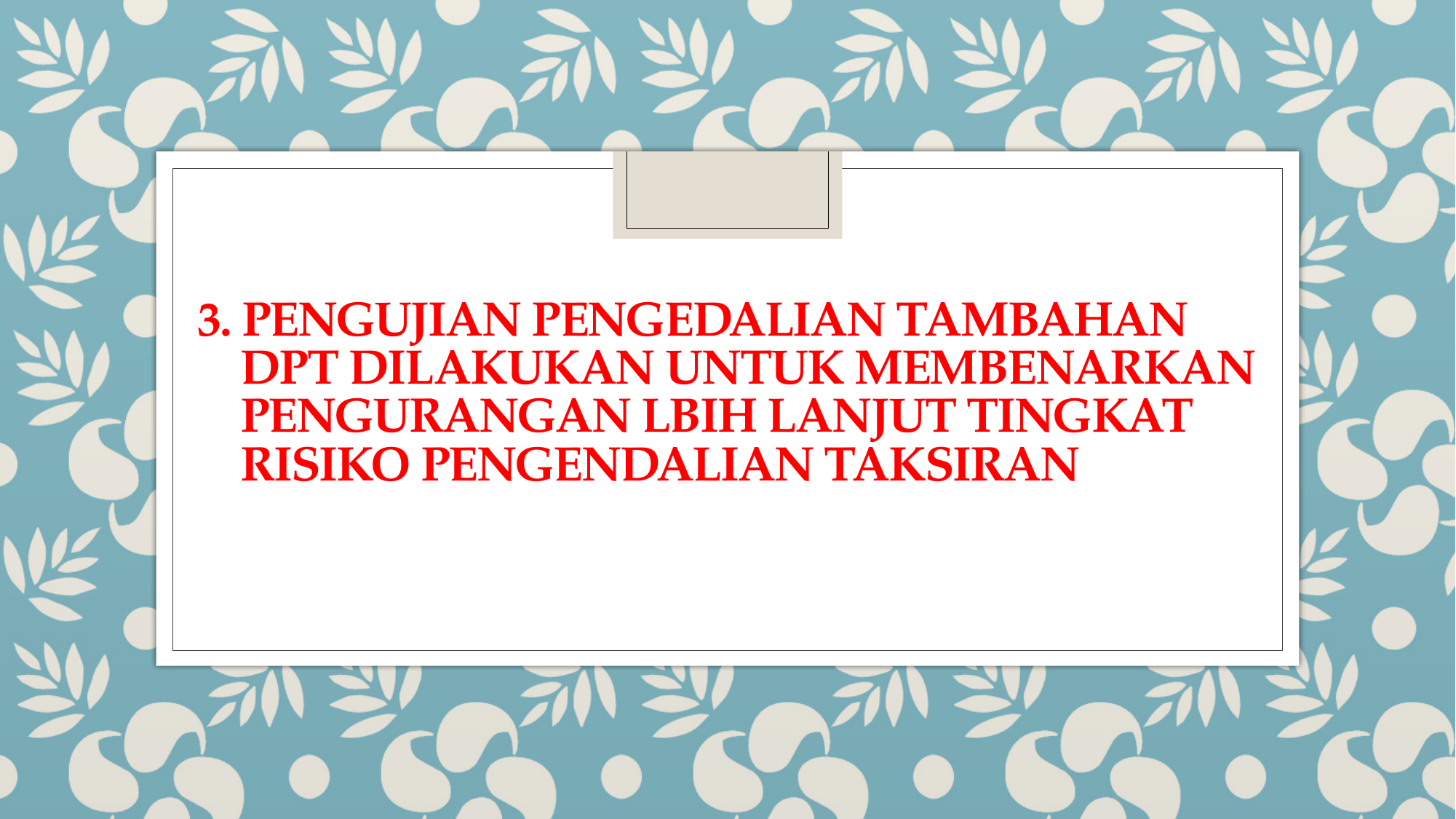

# 3. PENGUJIAN PENGEDALIAN TAMBAHAN DPT DILAKUKAN UNTUK MEMBENARKAN PENGURANGAN LBIH LANJUT TINGKAT RISIKO PENGENDALIAN TAKSIRAN